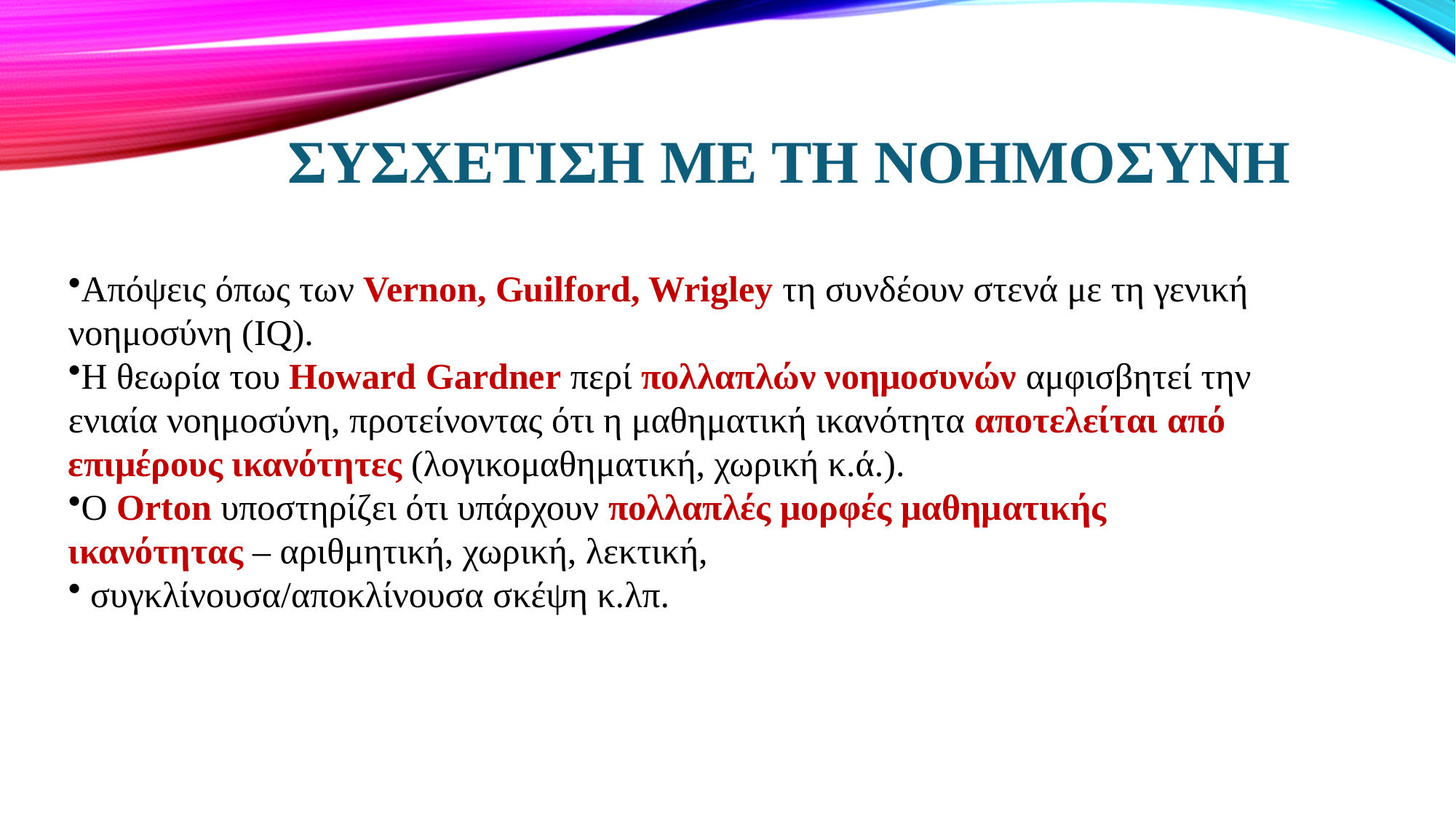

# Συσχετιση με τη Νοημοσυνη
Απόψεις όπως των Vernon, Guilford, Wrigley τη συνδέουν στενά με τη γενική νοημοσύνη (IQ).
Η θεωρία του Howard Gardner περί πολλαπλών νοημοσυνών αμφισβητεί την ενιαία νοημοσύνη, προτείνοντας ότι η μαθηματική ικανότητα αποτελείται από επιμέρους ικανότητες (λογικομαθηματική, χωρική κ.ά.).
Ο Orton υποστηρίζει ότι υπάρχουν πολλαπλές μορφές μαθηματικής ικανότητας – αριθμητική, χωρική, λεκτική,
 συγκλίνουσα/αποκλίνουσα σκέψη κ.λπ.